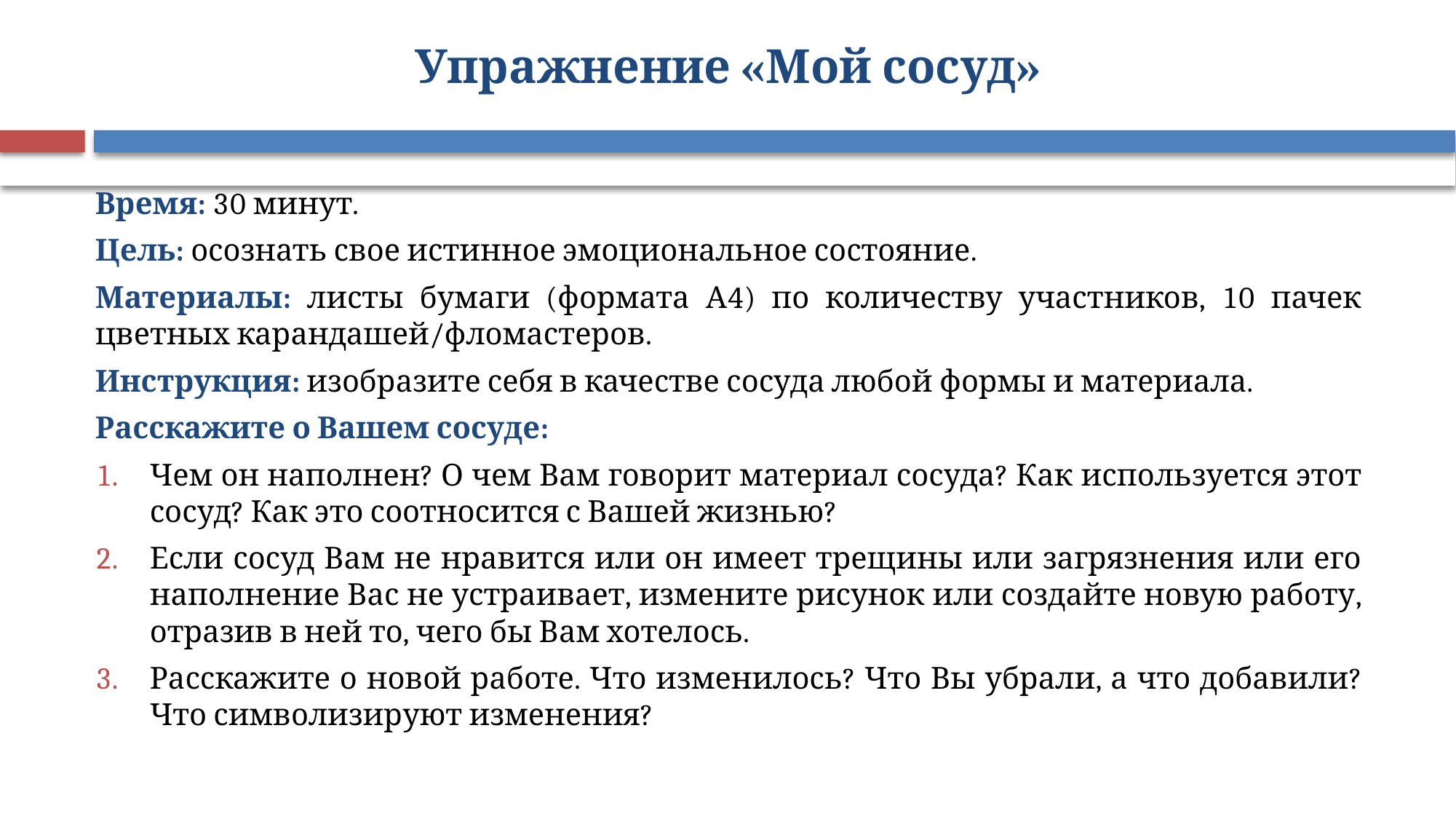

# Упражнение «Мой сосуд»
Время: 30 минут.
Цель: осознать свое истинное эмоциональное состояние.
Материалы: листы бумаги (формата А4) по количеству участников, 10 пачек цветных карандашей/фломастеров.
Инструкция: изобразите себя в качестве сосуда любой формы и материала.
Расскажите о Вашем сосуде:
Чем он наполнен? О чем Вам говорит материал сосуда? Как используется этот сосуд? Как это соотносится с Вашей жизнью?
Если сосуд Вам не нравится или он имеет трещины или загрязнения или его наполнение Вас не устраивает, измените рисунок или создайте новую работу, отразив в ней то, чего бы Вам хотелось.
Расскажите о новой работе. Что изменилось? Что Вы убрали, а что добавили? Что символизируют изменения?